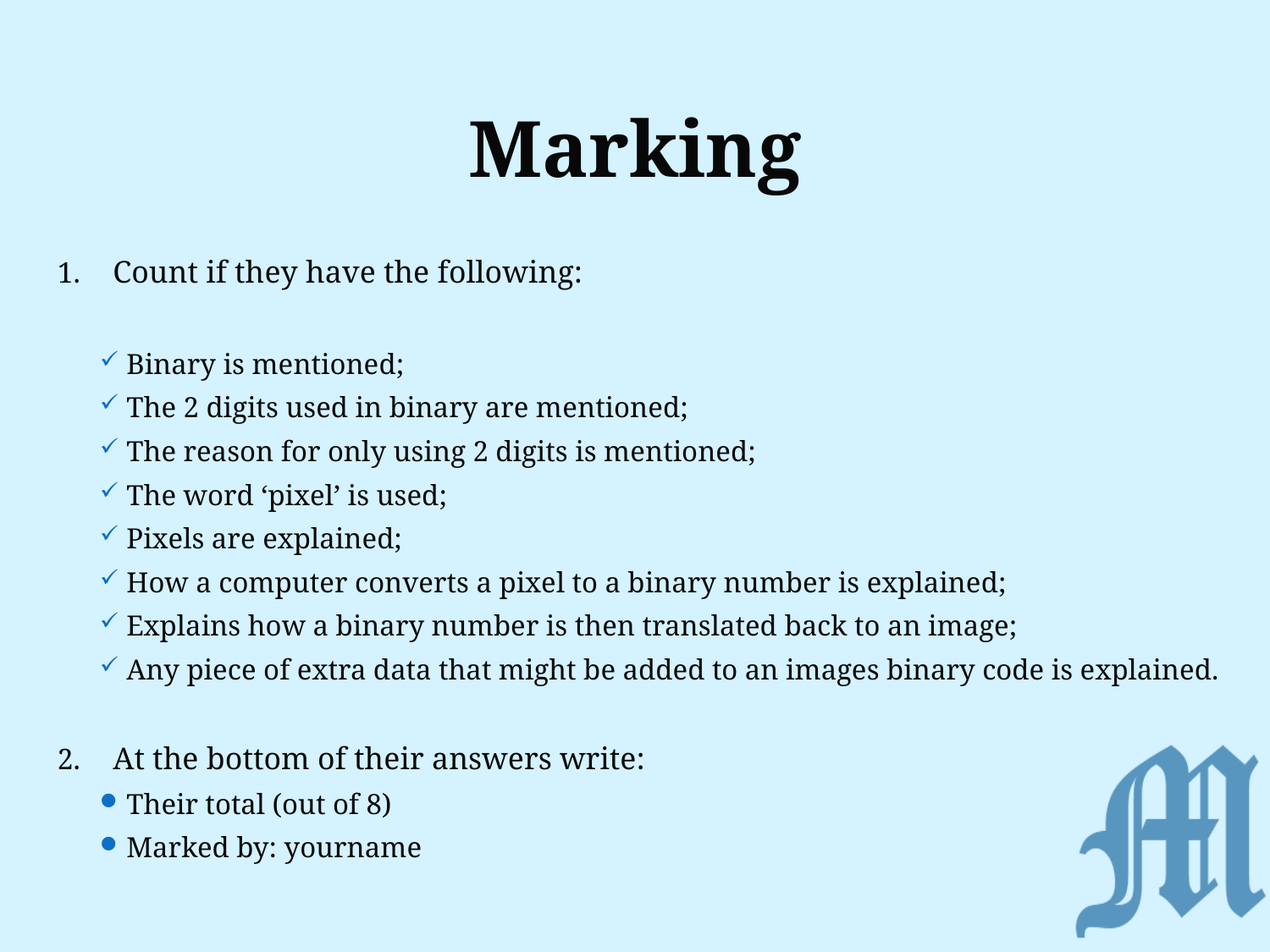

# Marking

Count if they have the following:

Binary is mentioned;
The 2 digits used in binary are mentioned;
The reason for only using 2 digits is mentioned;
The word ‘pixel’ is used;
Pixels are explained;
How a computer converts a pixel to a binary number is explained;
Explains how a binary number is then translated back to an image;
Any piece of extra data that might be added to an images binary code is explained.

At the bottom of their answers write:
Their total (out of 8)
Marked by: yourname